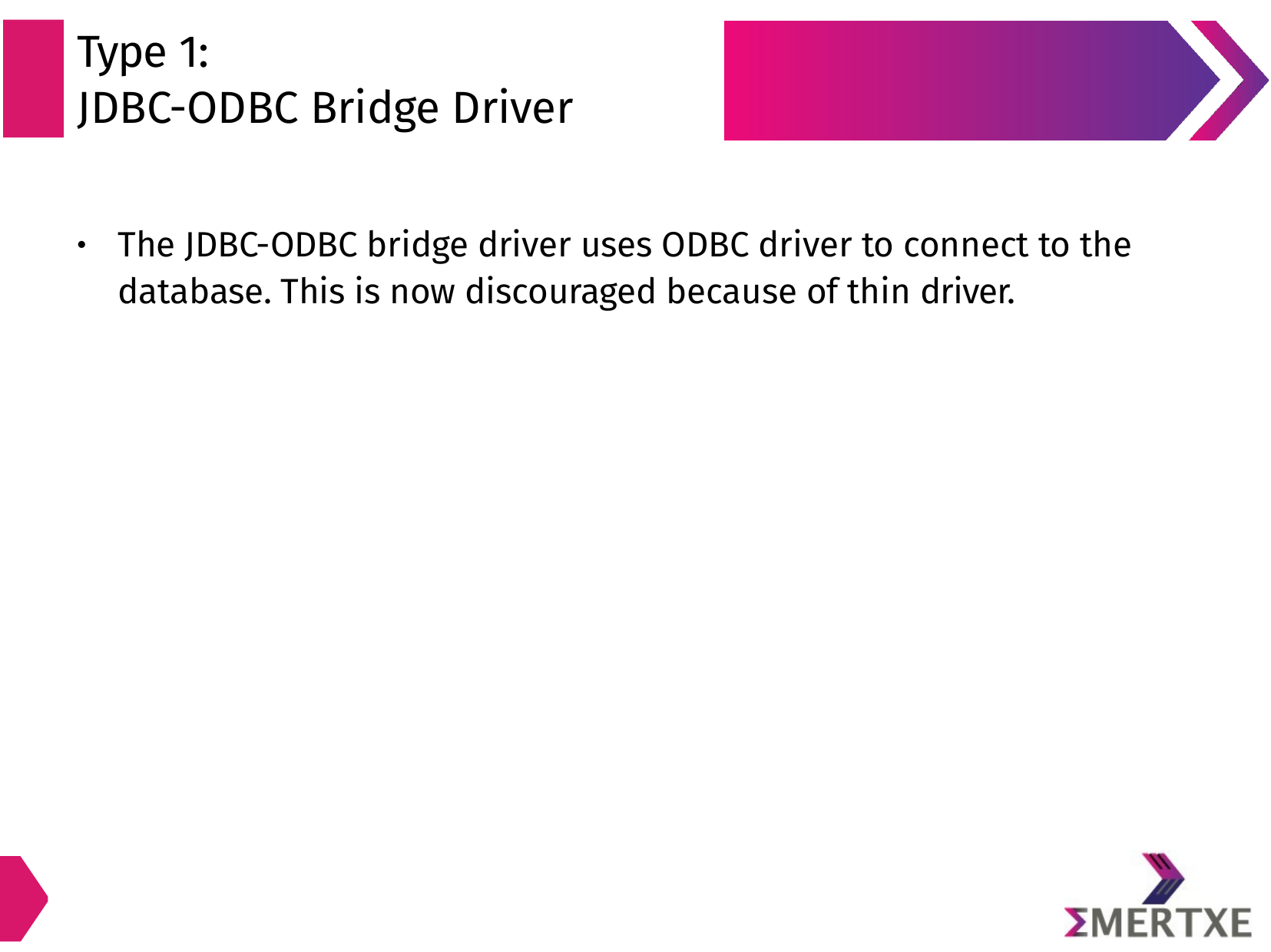

# Type 1:
JDBC-ODBC Bridge Driver
The JDBC-ODBC bridge driver uses ODBC driver to connect to the  database. This is now discouraged because of thin driver.
●